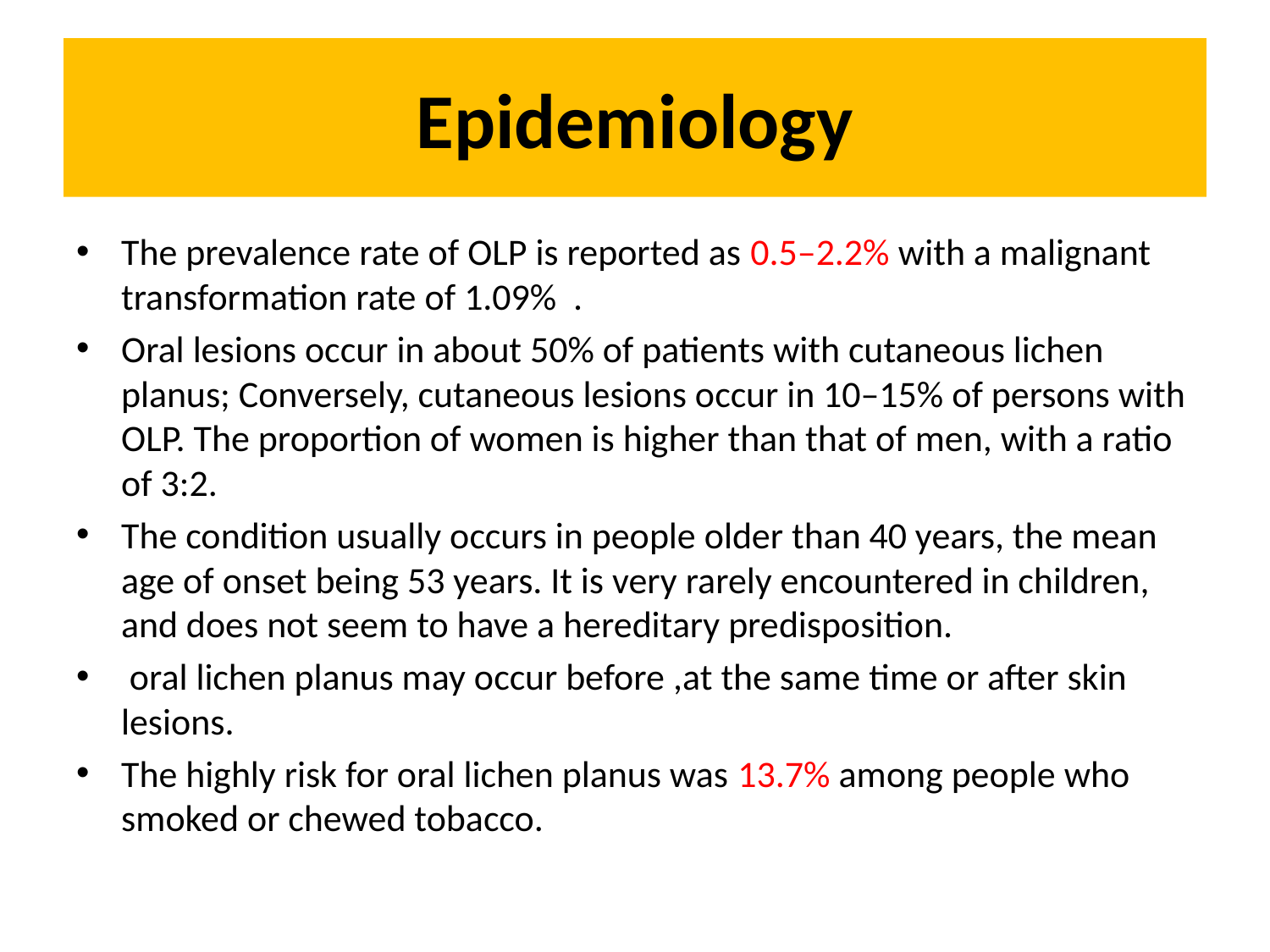

# Epidemiology
The prevalence rate of OLP is reported as 0.5–2.2% with a malignant transformation rate of 1.09%  .
Oral lesions occur in about 50% of patients with cutaneous lichen planus; Conversely, cutaneous lesions occur in 10–15% of persons with OLP. The proportion of women is higher than that of men, with a ratio of 3:2.
The condition usually occurs in people older than 40 years, the mean age of onset being 53 years. It is very rarely encountered in children, and does not seem to have a hereditary predisposition.
 oral lichen planus may occur before ,at the same time or after skin lesions.
The highly risk for oral lichen planus was 13.7% among people who smoked or chewed tobacco.